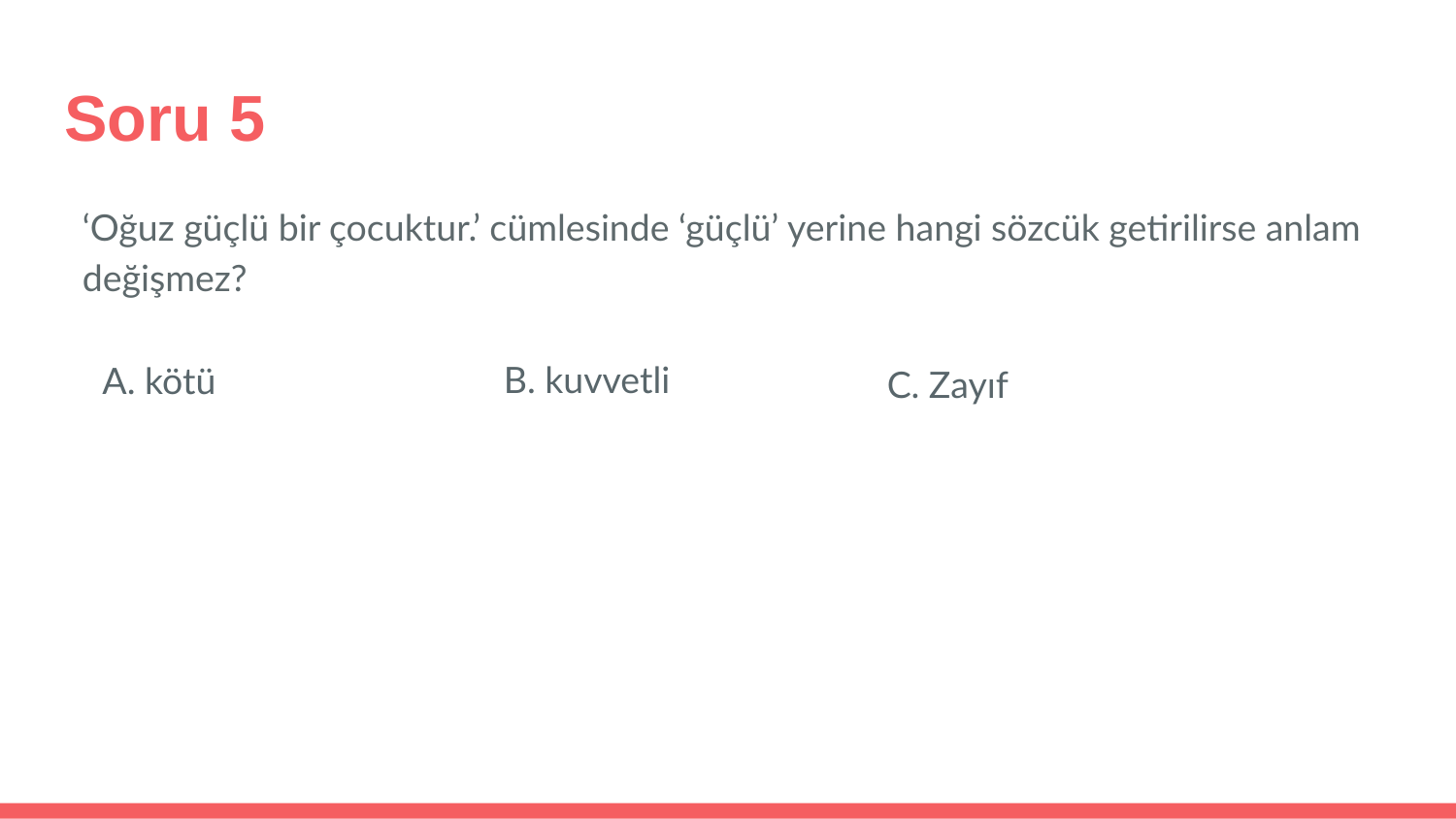

# Soru 5
‘Oğuz güçlü bir çocuktur.’ cümlesinde ‘güçlü’ yerine hangi sözcük getirilirse anlam değişmez?

B. kuvvetli
A. kötü
C. Zayıf